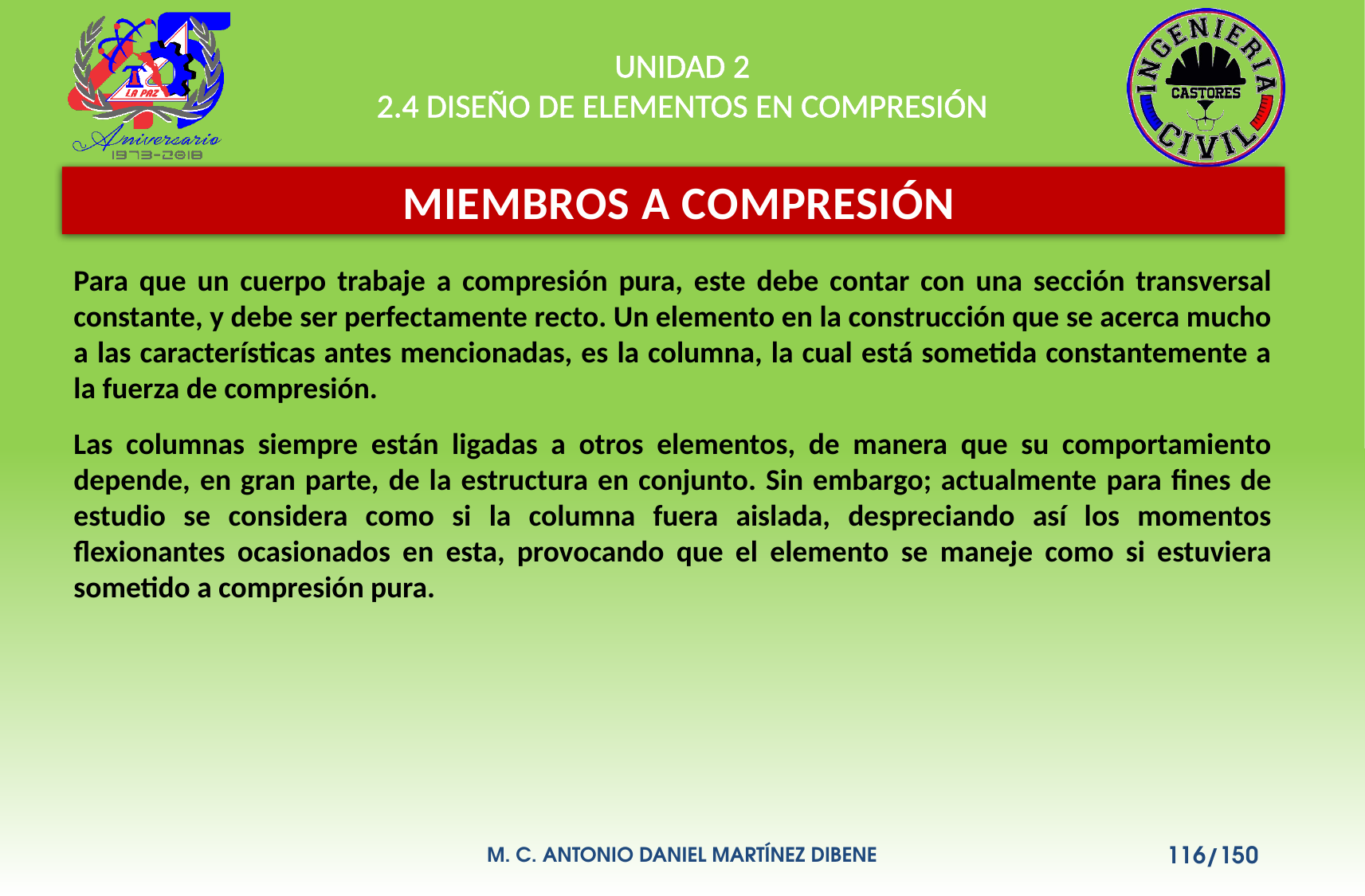

UNIDAD 2
2.4 DISEÑO DE ELEMENTOS EN COMPRESIÓN
 MIEMBROS A COMPRESIÓN
Para que un cuerpo trabaje a compresión pura, este debe contar con una sección transversal constante, y debe ser perfectamente recto. Un elemento en la construcción que se acerca mucho a las características antes mencionadas, es la columna, la cual está sometida constantemente a la fuerza de compresión.
Las columnas siempre están ligadas a otros elementos, de manera que su comportamiento depende, en gran parte, de la estructura en conjunto. Sin embargo; actualmente para fines de estudio se considera como si la columna fuera aislada, despreciando así los momentos flexionantes ocasionados en esta, provocando que el elemento se maneje como si estuviera sometido a compresión pura.
M. C. ANTONIO DANIEL MARTÍNEZ DIBENE
116/150